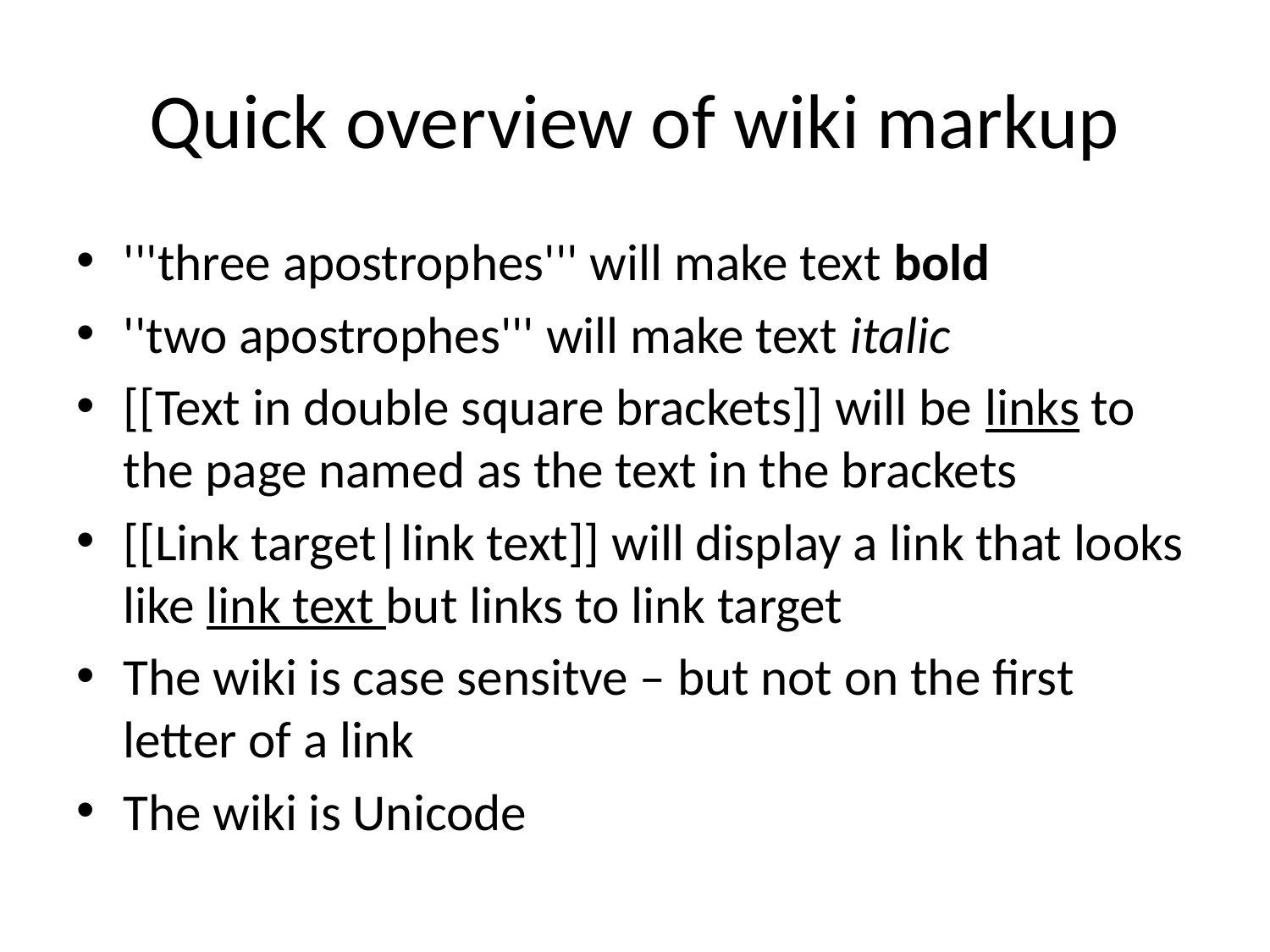

# Quick overview of wiki markup
'''three apostrophes''' will make text bold
''two apostrophes''' will make text italic
[[Text in double square brackets]] will be links to the page named as the text in the brackets
[[Link target|link text]] will display a link that looks like link text but links to link target
The wiki is case sensitve – but not on the first letter of a link
The wiki is Unicode